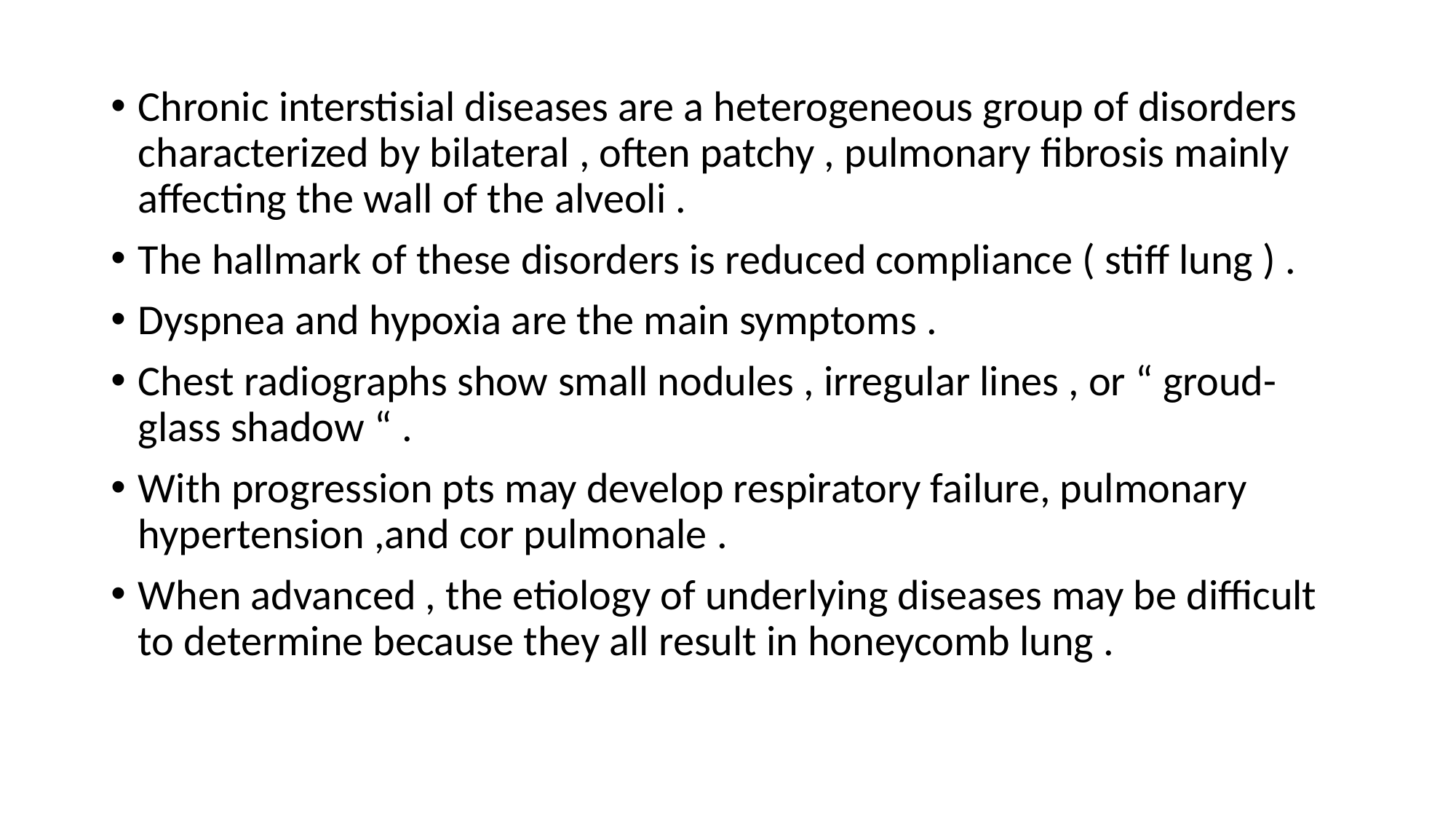

Chronic interstisial diseases are a heterogeneous group of disorders characterized by bilateral , often patchy , pulmonary fibrosis mainly affecting the wall of the alveoli .
The hallmark of these disorders is reduced compliance ( stiff lung ) .
Dyspnea and hypoxia are the main symptoms .
Chest radiographs show small nodules , irregular lines , or “ groud-glass shadow “ .
With progression pts may develop respiratory failure, pulmonary hypertension ,and cor pulmonale .
When advanced , the etiology of underlying diseases may be difficult to determine because they all result in honeycomb lung .